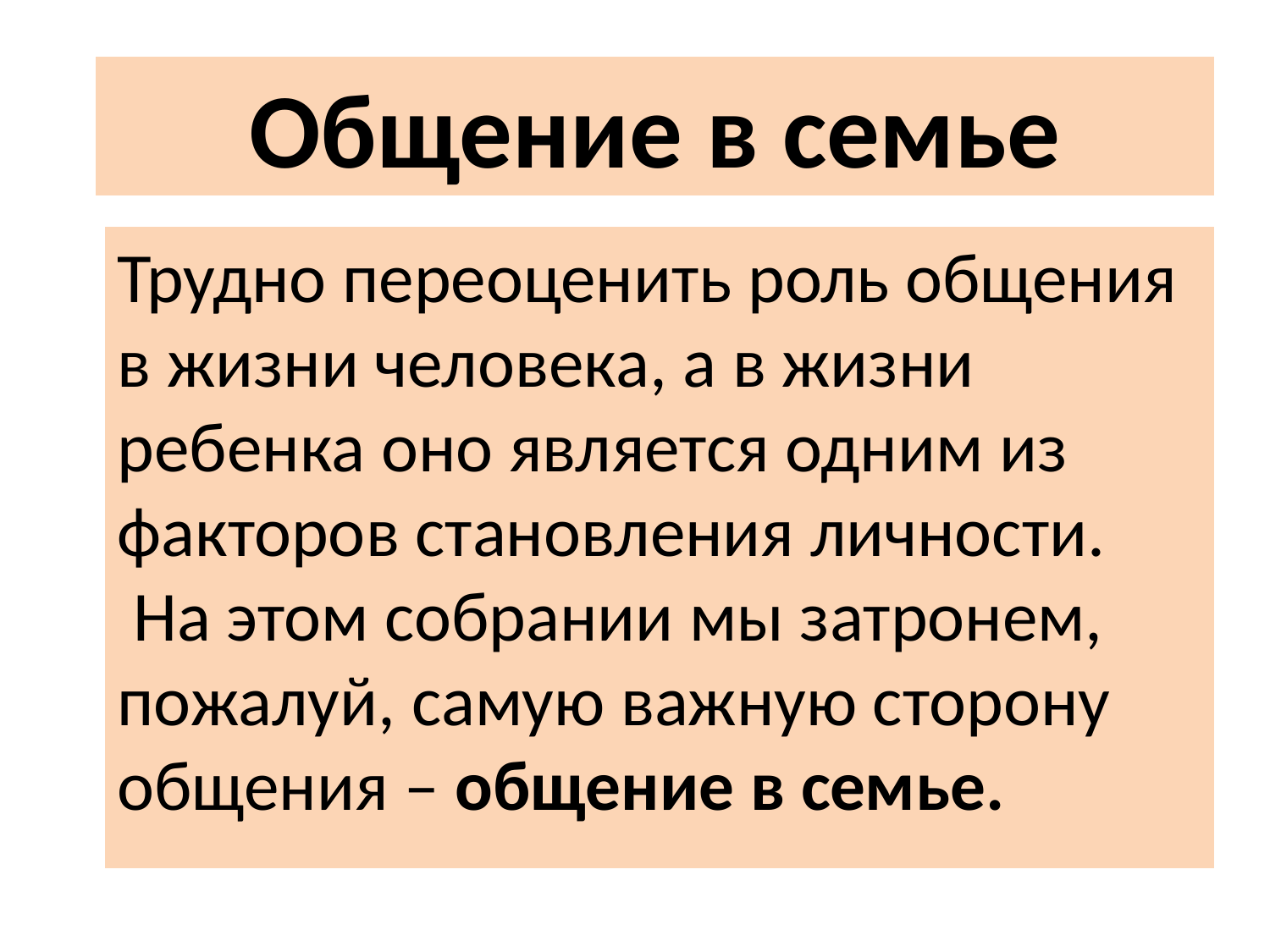

Общение в семье
Трудно переоценить роль общения в жизни человека, а в жизни ребенка оно является одним из факторов становления личности.
 На этом собрании мы затронем, пожалуй, самую важную сторону общения – общение в семье.